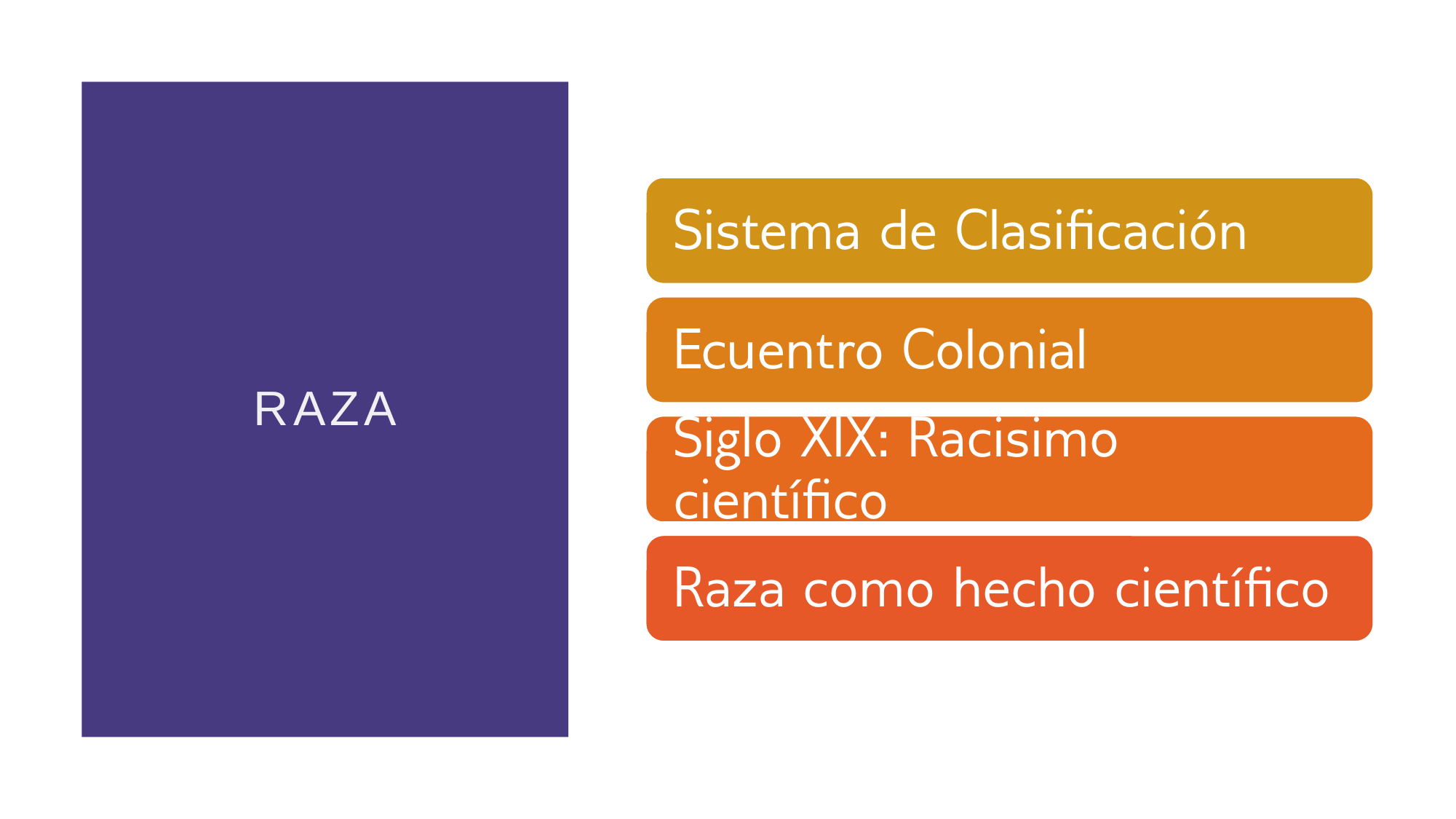

Sistema de Clasificación
Ecuentro Colonial
Siglo XIX: Racisimo científico
Raza como hecho científico
# Raza